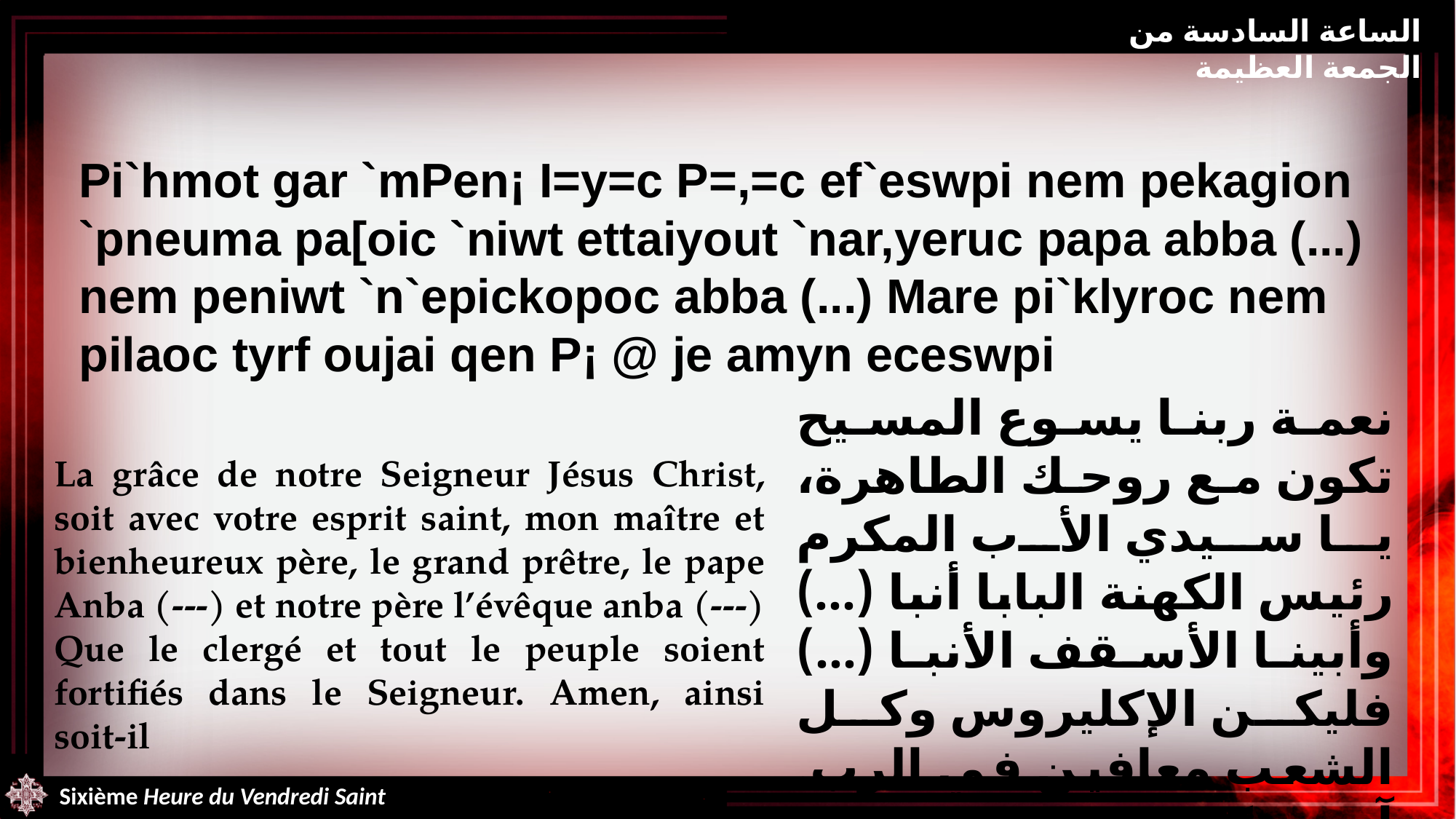

الساعة السادسة من الجمعة العظيمة

Pi`hmot gar `mPen¡ I=y=c P=,=c ef`eswpi nem pekagion `pneuma pa[oic `niwt ettaiyout `nar,yeruc papa abba (...) nem peniwt `n`epickopoc abba (...) Mare pi`klyroc nem pilaoc tyrf oujai qen P¡ @ je amyn eceswpi

نعمة ربنا يسوع المسيح تكون مع روحك الطاهرة، يا سيدي الأب المكرم رئيس الكهنة البابا أنبا (…) وأبينا الأسقف الأنبا (...) فليكن الإكليروس وكل الشعب معافين في الرب. آمين يكون
La grâce de notre Seigneur Jésus Christ, soit avec votre esprit saint, mon maître et bienheureux père, le grand prêtre, le pape Anba (---) et notre père l’évêque anba (---) Que le clergé et tout le peuple soient fortifiés dans le Seigneur. Amen, ainsi soit-il
Sixième Heure du Vendredi Saint